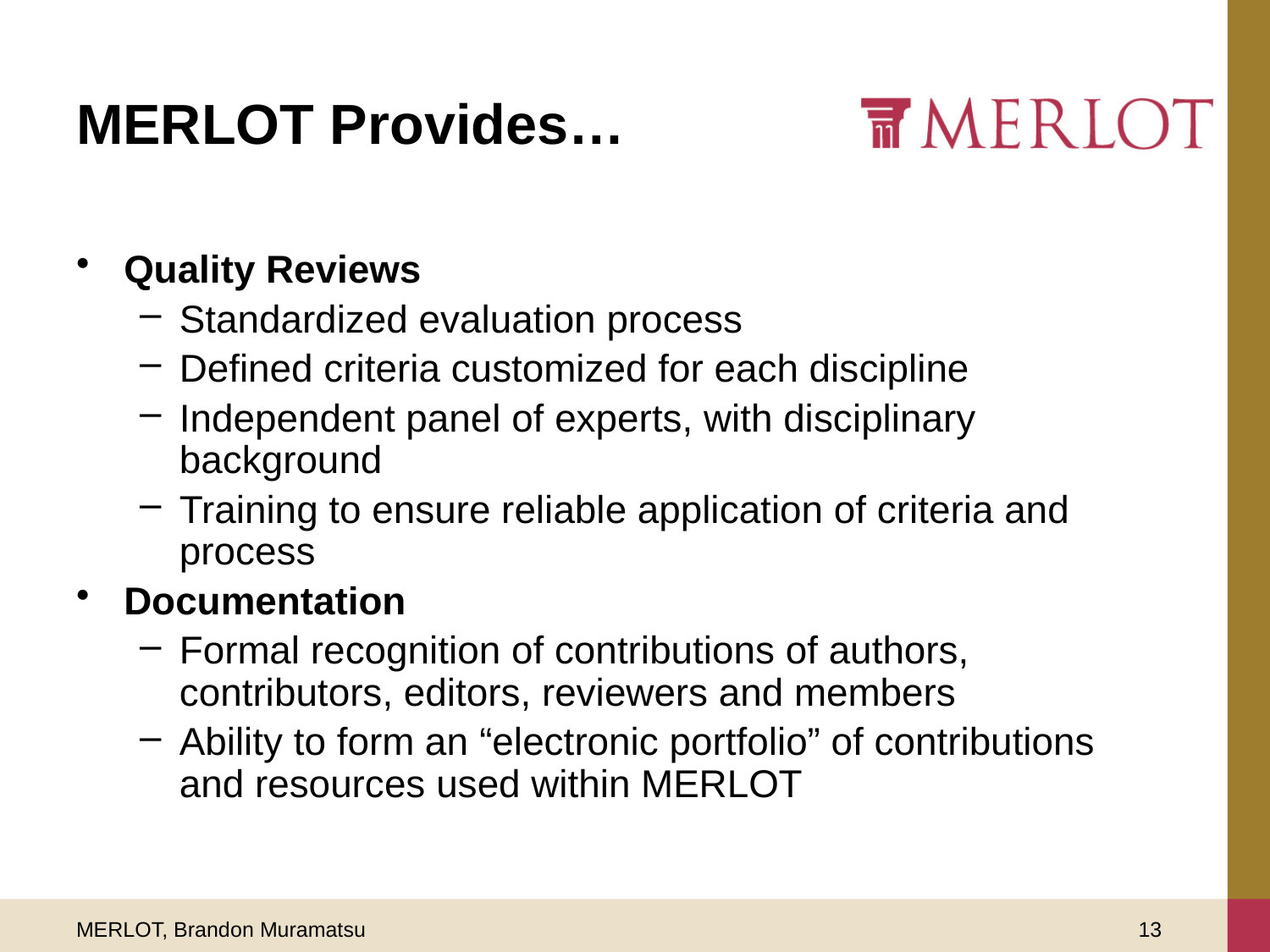

# MERLOT Provides…
Quality Reviews
Standardized evaluation process
Defined criteria customized for each discipline
Independent panel of experts, with disciplinary background
Training to ensure reliable application of criteria and process
Documentation
Formal recognition of contributions of authors, contributors, editors, reviewers and members
Ability to form an “electronic portfolio” of contributions and resources used within MERLOT
MERLOT, Brandon Muramatsu
13